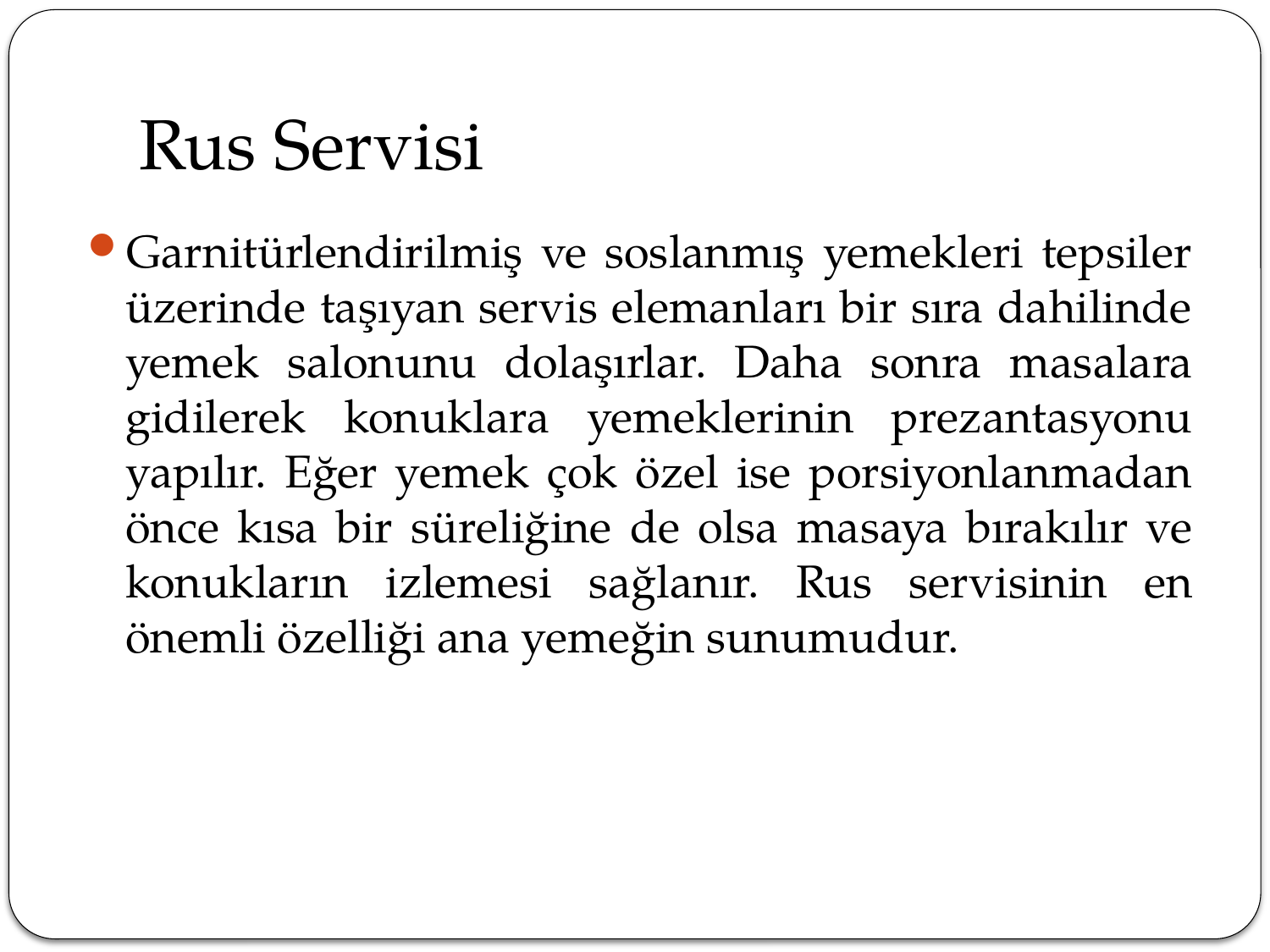

# Rus Servisi
Garnitürlendirilmiş ve soslanmış yemekleri tepsiler üzerinde taşıyan servis elemanları bir sıra dahilinde yemek salonunu dolaşırlar. Daha sonra masalara gidilerek konuklara yemeklerinin prezantasyonu yapılır. Eğer yemek çok özel ise porsiyonlanmadan önce kısa bir süreliğine de olsa masaya bırakılır ve konukların izlemesi sağlanır. Rus servisinin en önemli özelliği ana yemeğin sunumudur.